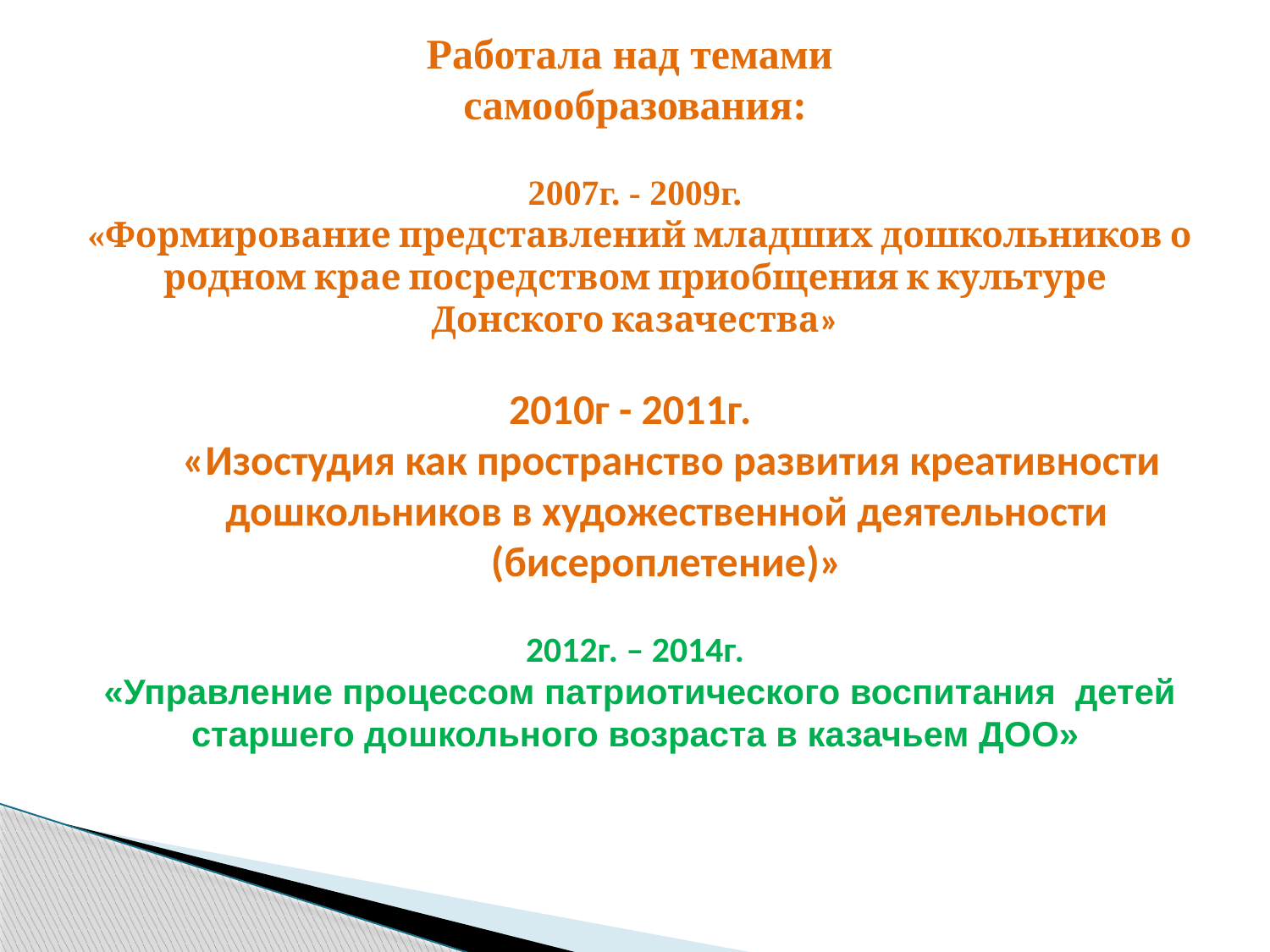

Работала над темами
самообразования:

2007г. - 2009г.
 «Формирование представлений младших дошкольников о родном крае посредством приобщения к культуре Донского казачества»

2010г - 2011г.
 «Изостудия как пространство развития креативности дошкольников в художественной деятельности (бисероплетение)»

2012г. – 2014г.
 «Управление процессом патриотического воспитания  детей старшего дошкольного возраста в казачьем ДОО»